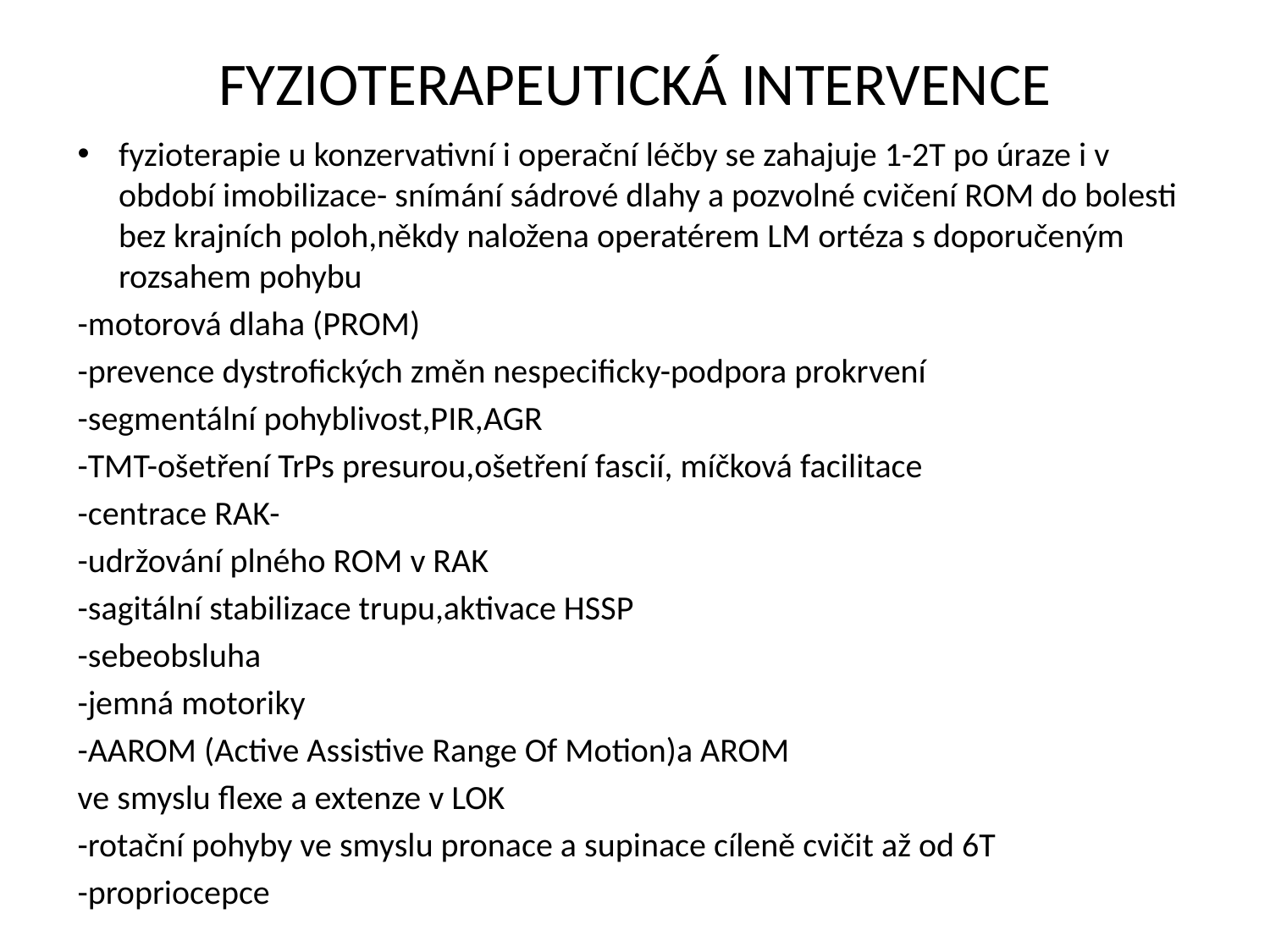

# FYZIOTERAPEUTICKÁ INTERVENCE
fyzioterapie u konzervativní i operační léčby se zahajuje 1-2T po úraze i v období imobilizace- snímání sádrové dlahy a pozvolné cvičení ROM do bolesti bez krajních poloh,někdy naložena operatérem LM ortéza s doporučeným rozsahem pohybu
-motorová dlaha (PROM)
-prevence dystrofických změn nespecificky-podpora prokrvení
-segmentální pohyblivost,PIR,AGR
-TMT-ošetření TrPs presurou,ošetření fascií, míčková facilitace
-centrace RAK-
-udržování plného ROM v RAK
-sagitální stabilizace trupu,aktivace HSSP
-sebeobsluha
-jemná motoriky
-AAROM (Active Assistive Range Of Motion)a AROM
ve smyslu flexe a extenze v LOK
-rotační pohyby ve smyslu pronace a supinace cíleně cvičit až od 6T
-propriocepce